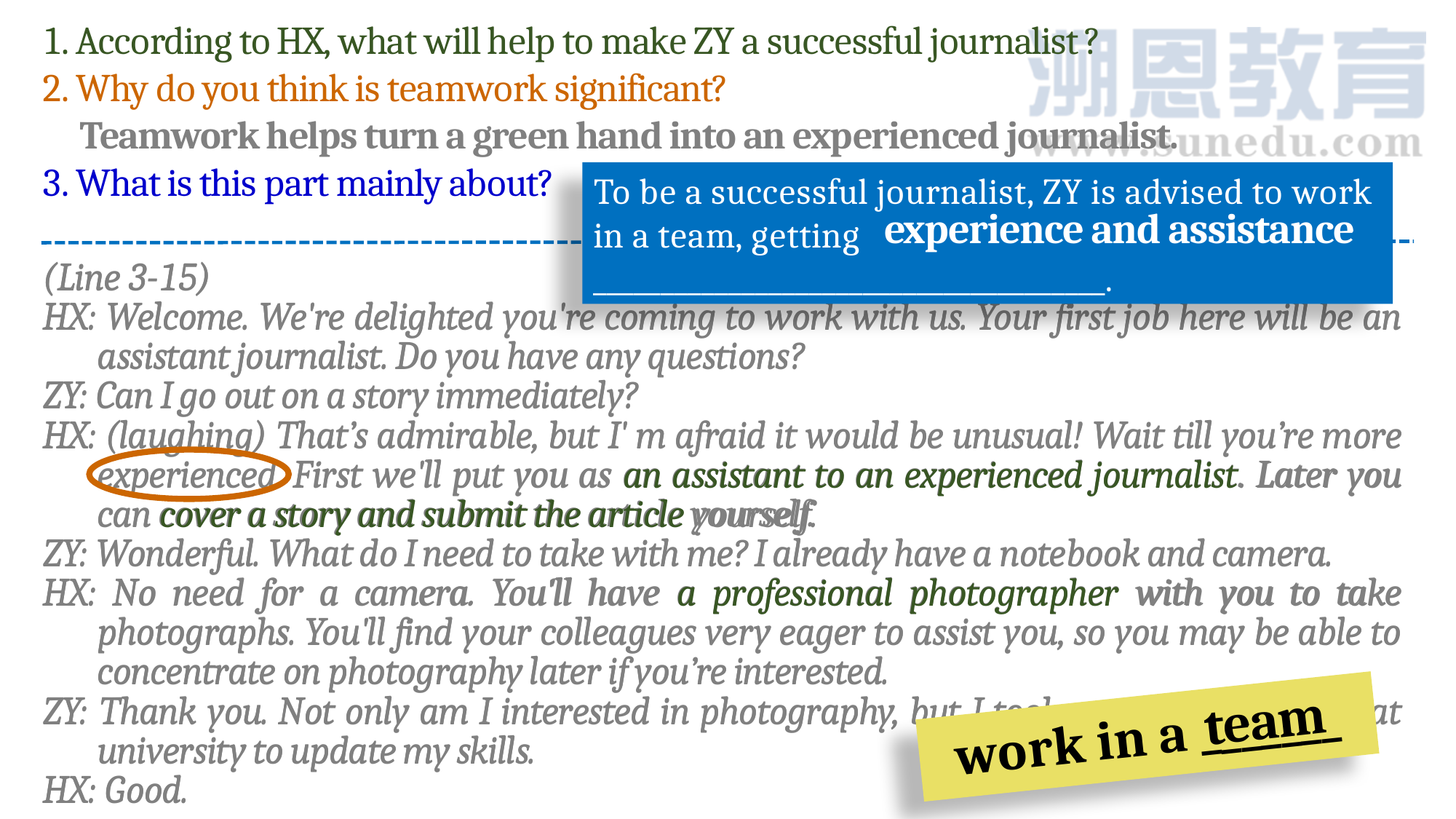

1. According to HX, what will help to make ZY a successful journalist ?
2. Why do you think is teamwork significant?
     Teamwork helps turn a green hand into an experienced journalist.
3. What is this part mainly about?
To be a successful journalist, ZY is advised to work in a team, getting ______________________________________.
experience and assistance
(Line 3-15)
HX: Welcome. We're delighted you're coming to work with us. Your first job here will be an assistant journalist. Do you have any questions?
ZY: Can I go out on a story immediately?
HX: (laughing) That’s admirable, but I' m afraid it would be unusual! Wait till you’re more experienced. First we'll put you as an assistant to an experienced journalist. Later you can cover a story and submit the article yourself.
ZY: Wonderful. What do I need to take with me? I already have a notebook and camera.
HX: No need for a camera. You'll have a professional photographer with you to take photographs. You'll find your colleagues very eager to assist you, so you may be able to concentrate on photography later if you’re interested.
ZY: Thank you. Not only am I interested in photography, but I took an amateur course at university to update my skills.
HX: Good.
(Line 3-15)
HX: Welcome. We're delighted you're coming to work with us. Your first job here will be an assistant journalist. Do you have any questions?
ZY: Can I go out on a story immediately?
HX: (laughing) That’s admirable, but I' m afraid it would be unusual! Wait till you’re more experienced. First we'll put you as an assistant to an experienced journalist. Later you can cover a story and submit the article yourself.
ZY: Wonderful. What do I need to take with me? I already have a notebook and camera.
HX: No need for a camera. You'll have a professional photographer with you to take photographs. You'll find your colleagues very eager to assist you, so you may be able to concentrate on photography later if you’re interested.
ZY: Thank you. Not only am I interested in photography, but I took an amateur course at university to update my skills.
HX: Good.

team
work in a _______